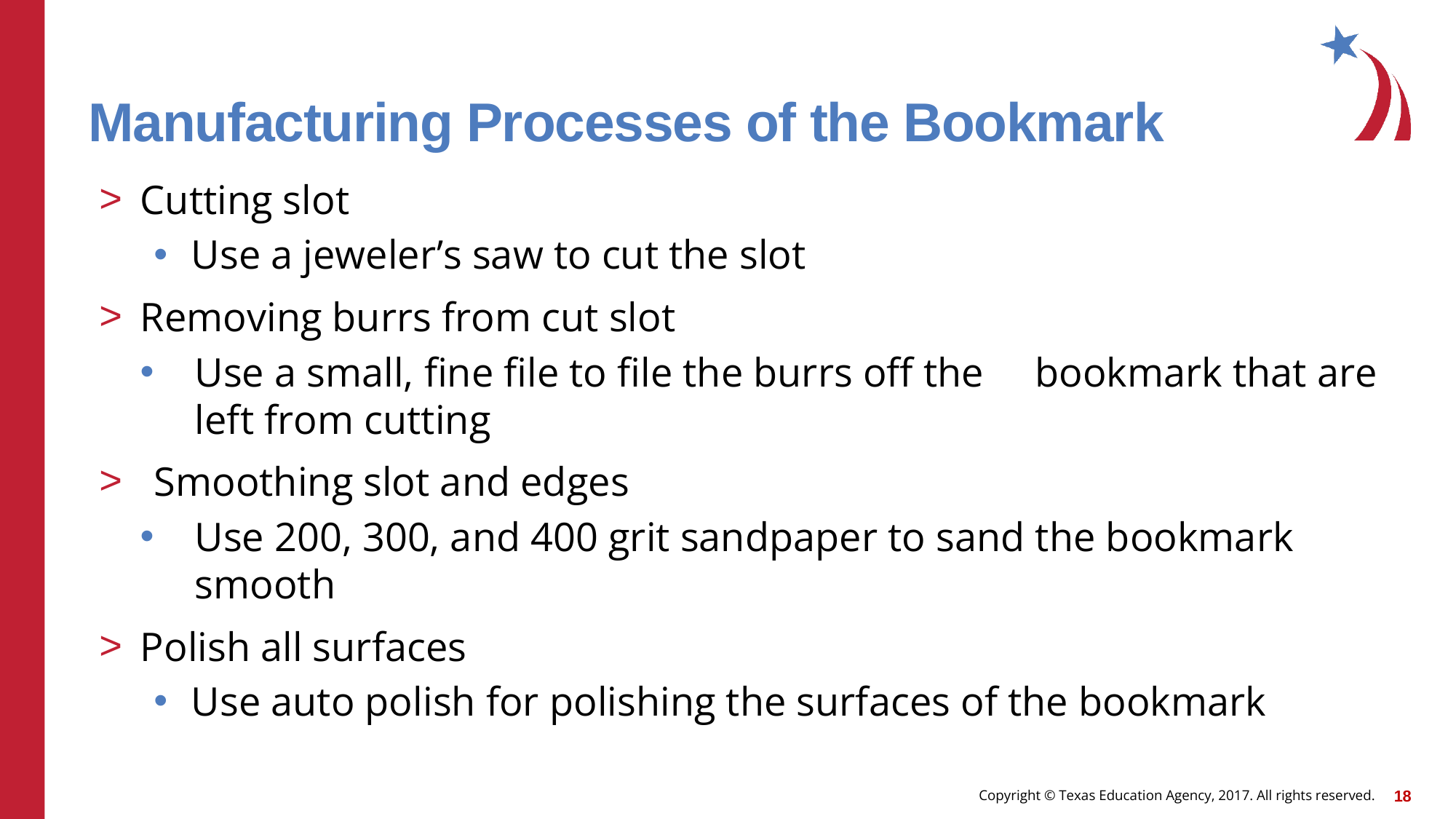

# Manufacturing Processes of the Bookmark
Cutting slot
 Use a jeweler’s saw to cut the slot
Removing burrs from cut slot
Use a small, fine file to file the burrs off the     bookmark that are left from cutting
Smoothing slot and edges
Use 200, 300, and 400 grit sandpaper to sand the bookmark smooth
Polish all surfaces
 Use auto polish for polishing the surfaces of the bookmark